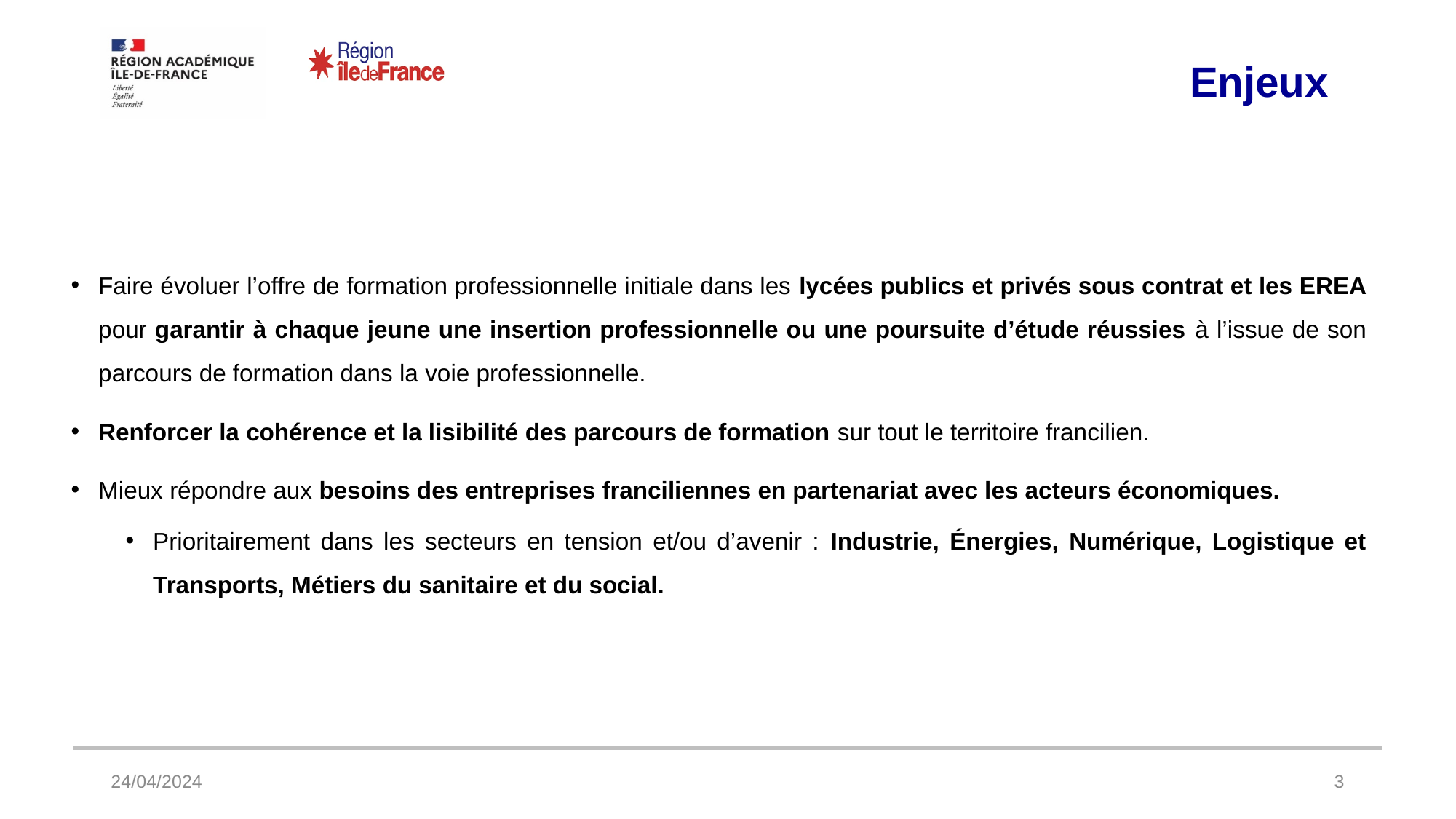

# Enjeux
Faire évoluer l’offre de formation professionnelle initiale dans les lycées publics et privés sous contrat et les EREA pour garantir à chaque jeune une insertion professionnelle ou une poursuite d’étude réussies à l’issue de son parcours de formation dans la voie professionnelle.
Renforcer la cohérence et la lisibilité des parcours de formation sur tout le territoire francilien.
Mieux répondre aux besoins des entreprises franciliennes en partenariat avec les acteurs économiques.
Prioritairement dans les secteurs en tension et/ou d’avenir : Industrie, Énergies, Numérique, Logistique et Transports, Métiers du sanitaire et du social.

24/04/2024
3